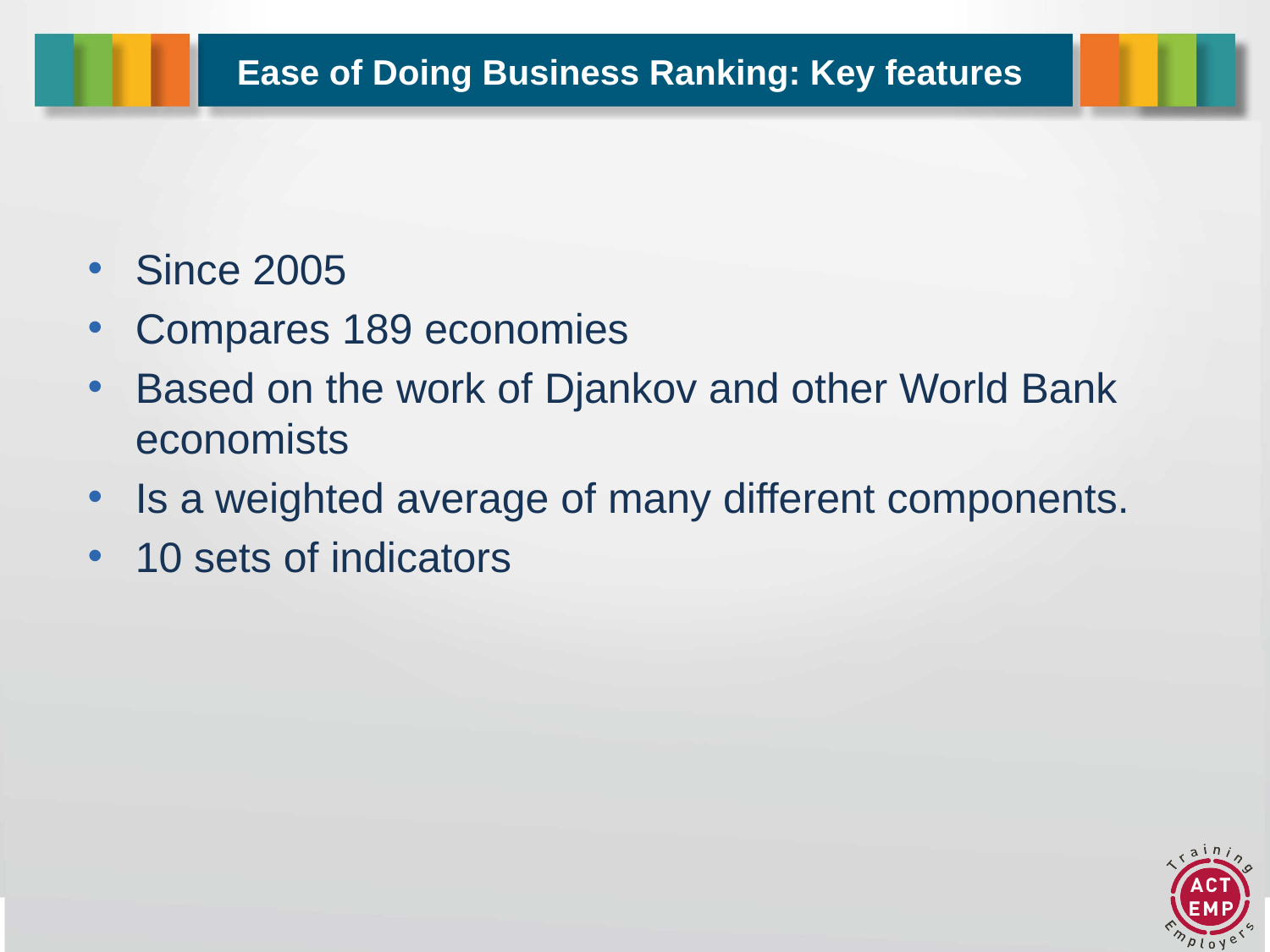

# Ease of Doing Business Ranking: Key features
Since 2005
Compares 189 economies
Based on the work of Djankov and other World Bank economists
Is a weighted average of many different components.
10 sets of indicators